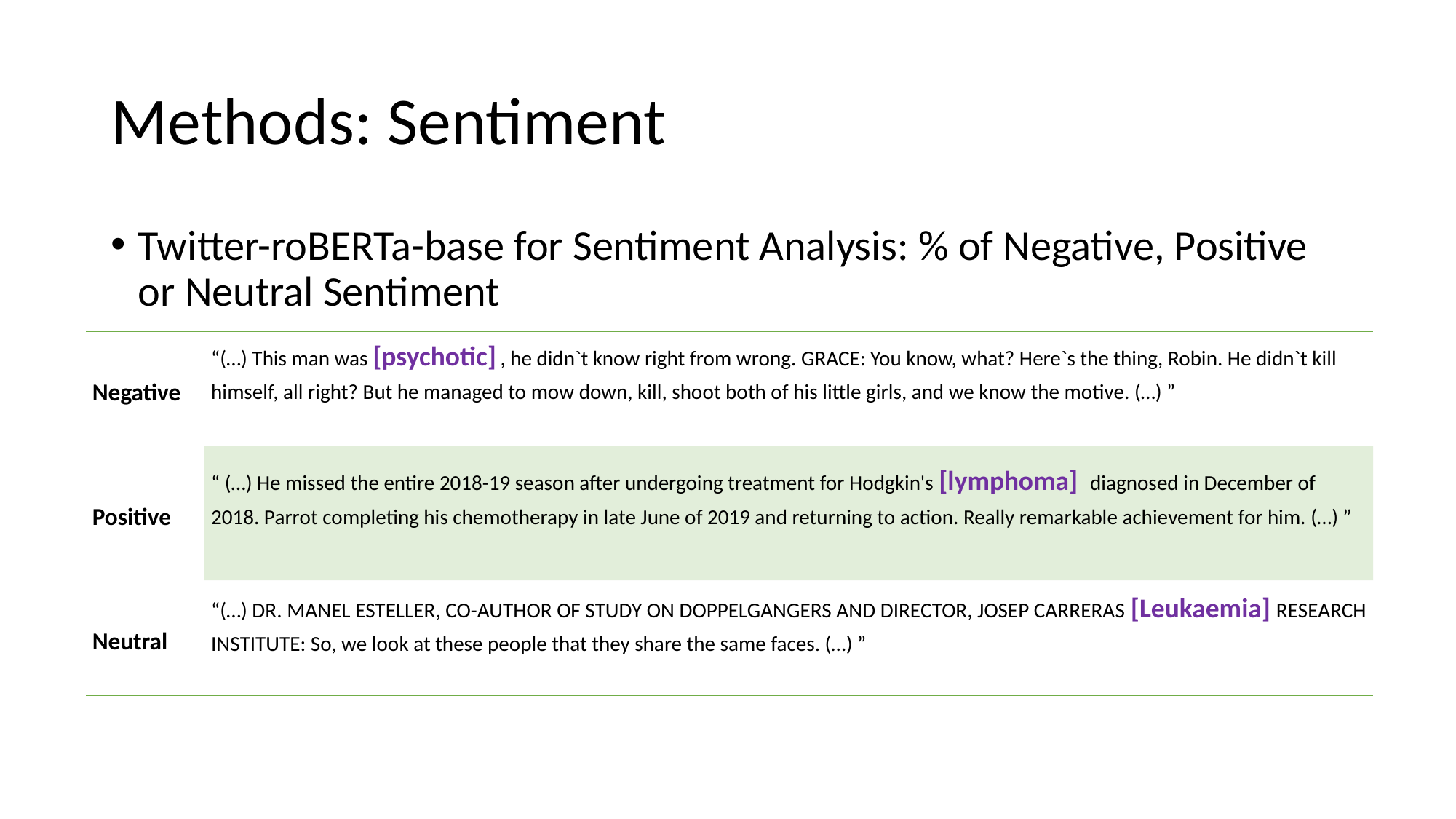

# Methods: Sentiment
Twitter-roBERTa-base for Sentiment Analysis: % of Negative, Positive or Neutral Sentiment

| Negative | “(…) This man was [psychotic] , he didn`t know right from wrong. GRACE: You know, what? Here`s the thing, Robin. He didn`t kill himself, all right? But he managed to mow down, kill, shoot both of his little girls, and we know the motive. (…) ” |
| --- | --- |
| Positive | “ (…) He missed the entire 2018-19 season after undergoing treatment for Hodgkin's [lymphoma]   diagnosed in December of 2018. Parrot completing his chemotherapy in late June of 2019 and returning to action. Really remarkable achievement for him. (…) ” |
| Neutral | “(…) DR. MANEL ESTELLER, CO-AUTHOR OF STUDY ON DOPPELGANGERS AND DIRECTOR, JOSEP CARRERAS [Leukaemia] RESEARCH INSTITUTE: So, we look at these people that they share the same faces. (…) ” |